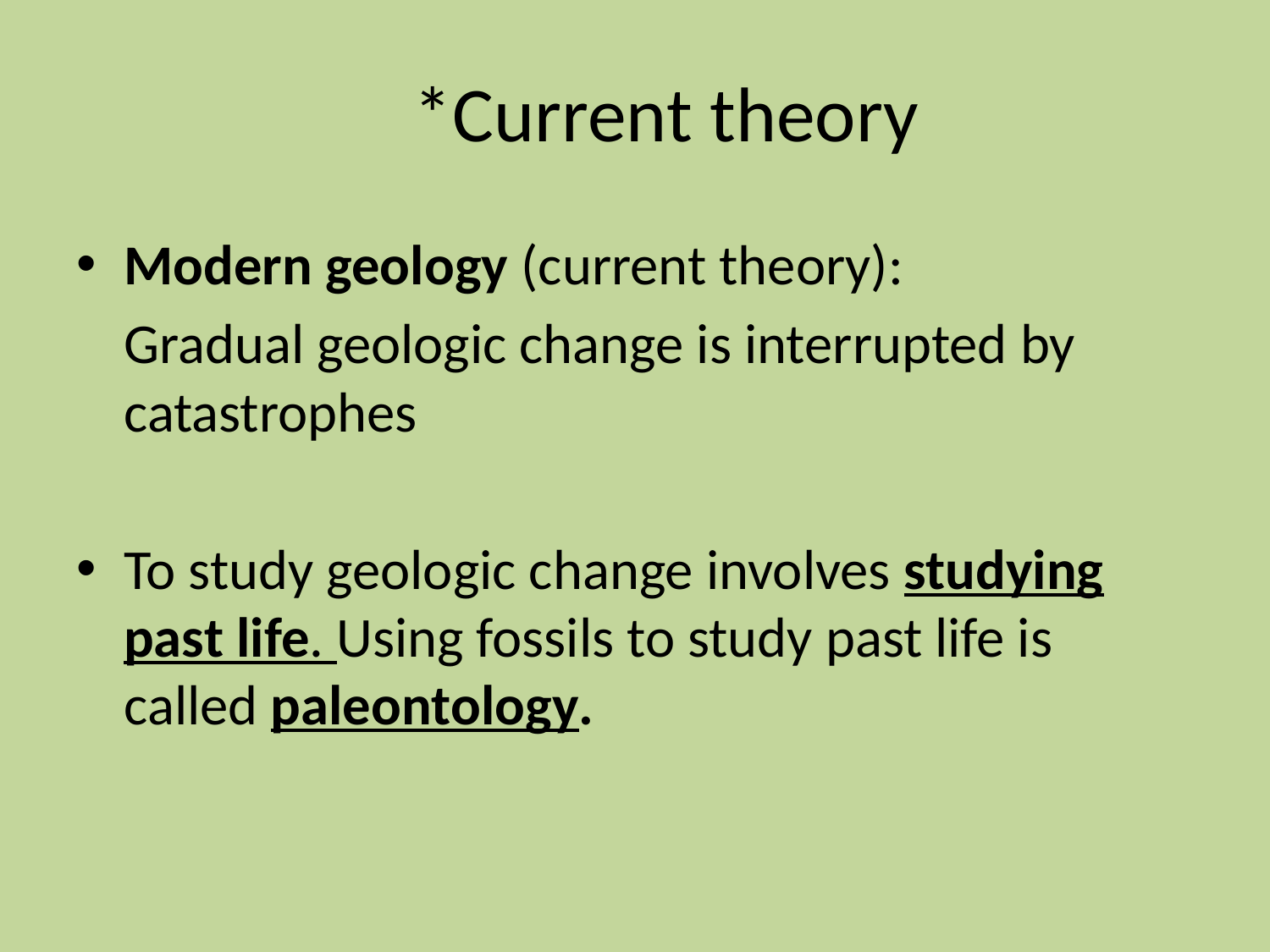

# *Current theory
Modern geology (current theory):
	Gradual geologic change is interrupted by catastrophes

To study geologic change involves studying past life. Using fossils to study past life is called paleontology.